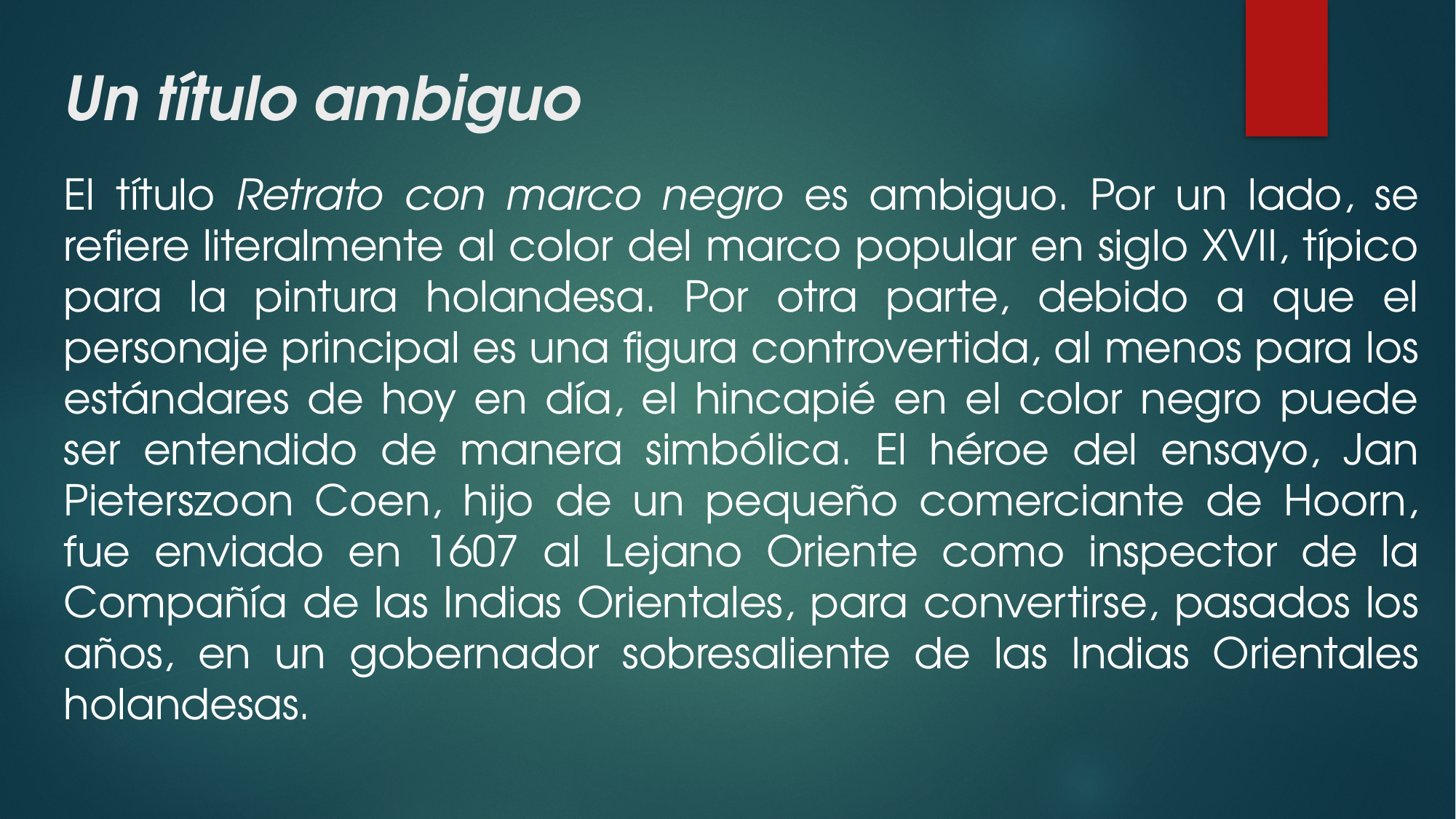

# Un título ambiguo
El título Retrato con marco negro es ambiguo. Por un lado, se refiere literalmente al color del marco popular en siglo XVII, típico para la pintura holandesa. Por otra parte, debido a que el personaje principal es una figura controvertida, al menos para los estándares de hoy en día, el hincapié en el color negro puede ser entendido de manera simbólica. El héroe del ensayo, Jan Pieterszoon Coen, hijo de un pequeño comerciante de Hoorn, fue enviado en 1607 al Lejano Oriente como inspector de la Compañía de las Indias Orientales, para convertirse, pasados los años, en un gobernador sobresaliente de las Indias Orientales holandesas.